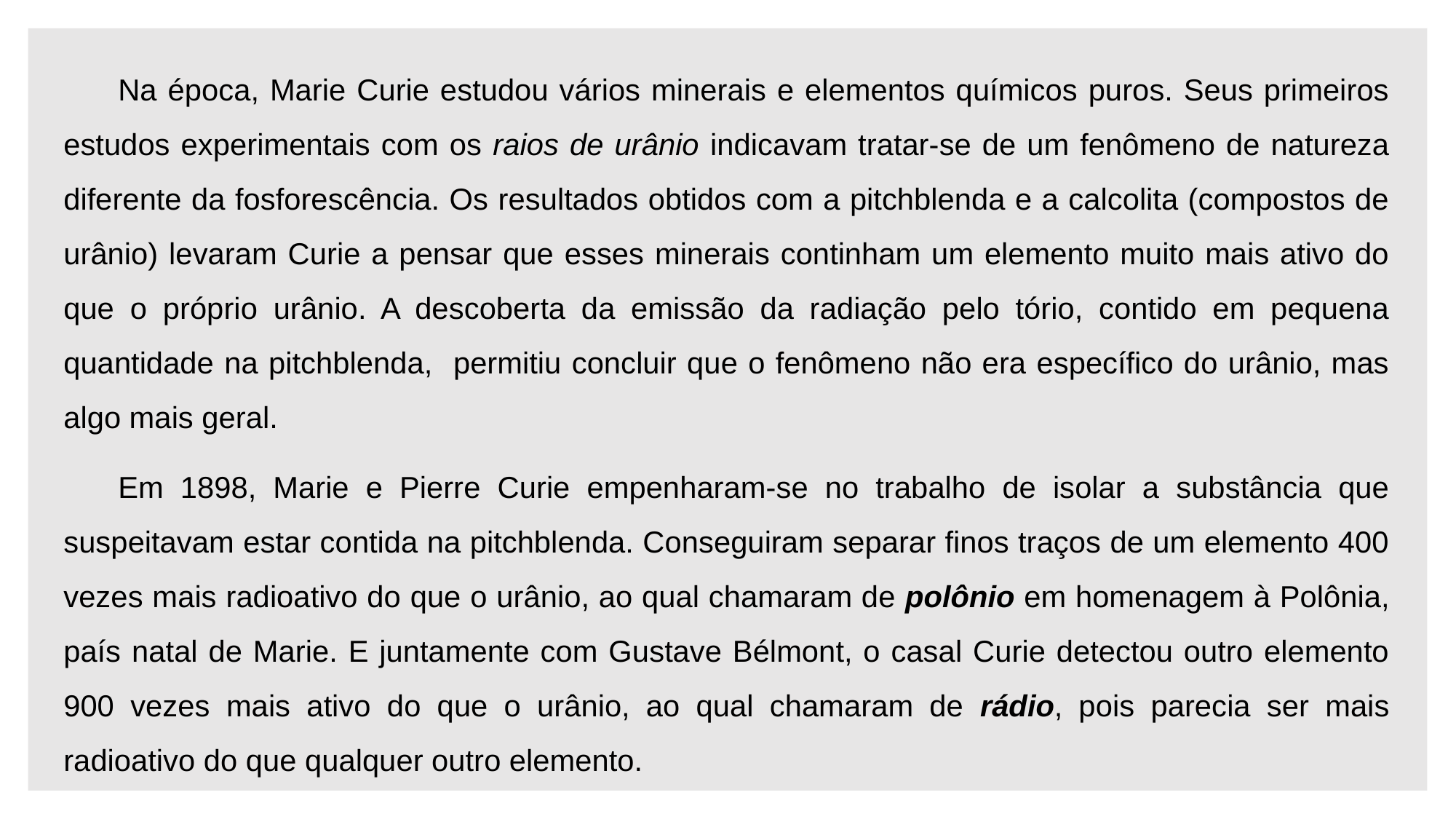

Na época, Marie Curie estudou vários minerais e elementos químicos puros. Seus primeiros estudos experimentais com os raios de urânio indicavam tratar-se de um fenômeno de natureza diferente da fosforescência. Os resultados obtidos com a pitchblenda e a calcolita (compostos de urânio) levaram Curie a pensar que esses minerais continham um elemento muito mais ativo do que o próprio urânio. A descoberta da emissão da radiação pelo tório, contido em pequena quantidade na pitchblenda,  permitiu concluir que o fenômeno não era específico do urânio, mas algo mais geral.
Em 1898, Marie e Pierre Curie empenharam-se no trabalho de isolar a substância que suspeitavam estar contida na pitchblenda. Conseguiram separar finos traços de um elemento 400 vezes mais radioativo do que o urânio, ao qual chamaram de polônio em homenagem à Polônia, país natal de Marie. E juntamente com Gustave Bélmont, o casal Curie detectou outro elemento 900 vezes mais ativo do que o urânio, ao qual chamaram de rádio, pois parecia ser mais radioativo do que qualquer outro elemento.